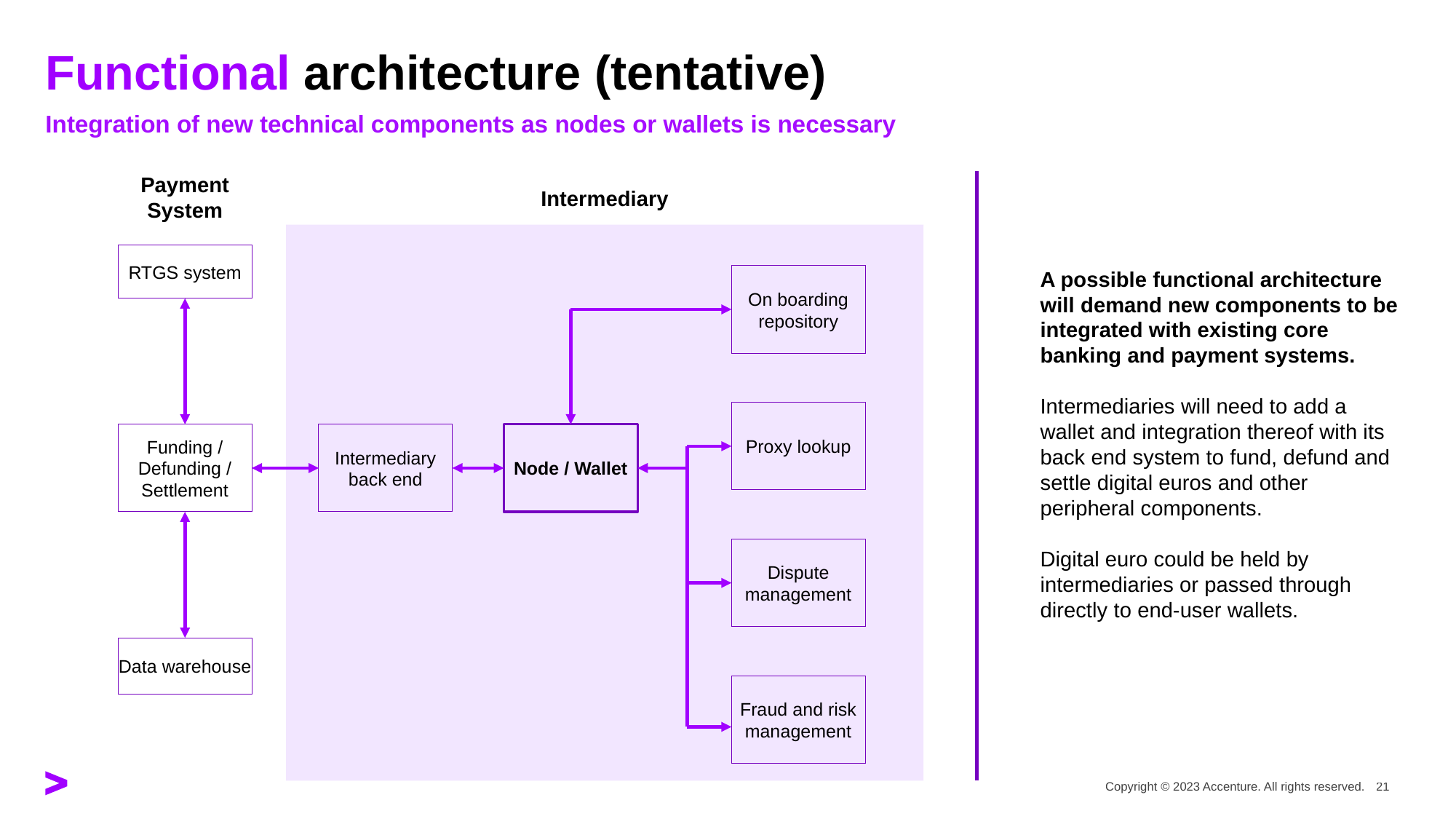

# Functional architecture (tentative)
Integration of new technical components as nodes or wallets is necessary
Payment System
Intermediary

RTGS system

On boarding repository

A possible functional architecture will demand new components to be integrated with existing core banking and payment systems.

Intermediaries will need to add a wallet and integration thereof with its back end system to fund, defund and settle digital euros and other peripheral components.

Digital euro could be held by intermediaries or passed through directly to end-user wallets.

Proxy lookup

Funding / Defunding / Settlement

Intermediary back end

Node / Wallet

Dispute management

Data warehouse

Fraud and risk management
Copyright © 2023 Accenture. All rights reserved.
21###